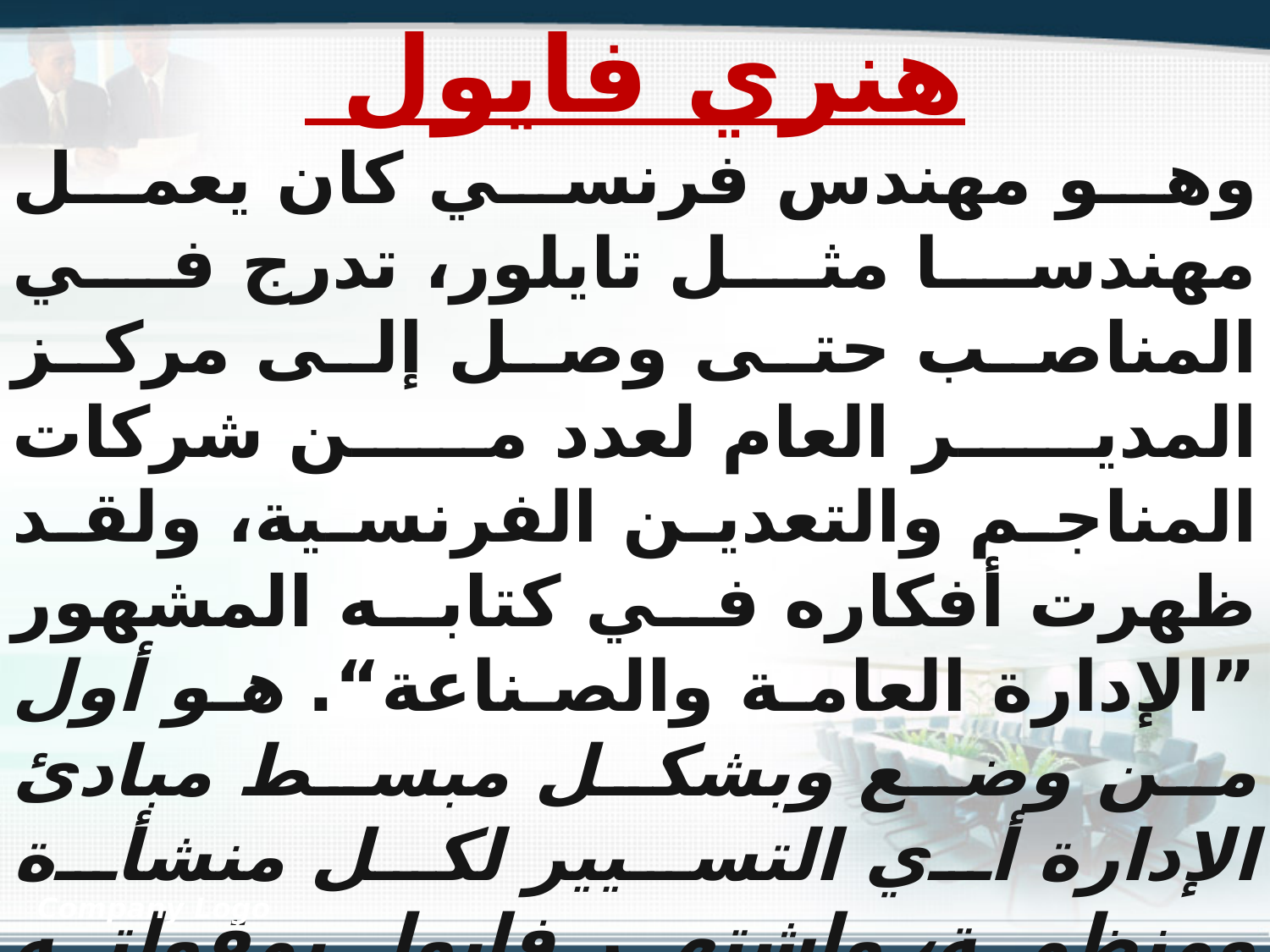

هنري فايول
وهو مهندس فرنسي كان يعمل مهندسا مثل تايلور، تدرج في المناصب حتى وصل إلى مركز المدير العام لعدد من شركات المناجم والتعدين الفرنسية، ولقد ظهرت أفكاره في كتابه المشهور ”الإدارة العامة والصناعة“. هو أول من وضع وبشكل مبسط مبادئ الإدارة أي التسيير لكل منشأة ومنظمة، واشتهر فايول بمقولته المشهورة: التسيير هو التنبؤ، التنظيم، القيادة، التنسيق والمراقبة.
تنظر مدرسة النظرية الإدارية إلى مبادئ الإدارة نظرة شمولية بمعنى أن هذه المبادئ يمكن تطبيقها في المنظمات وعلى أي مستوى بغض النظر عن طبيعة العمل الذي تعمل في إطاره المنظمة ولكنها لا تتجاهل دور البيئة الداخلية والخارجية التي تؤثر على الوظائف الإدارية المختلفة.

Company Logo